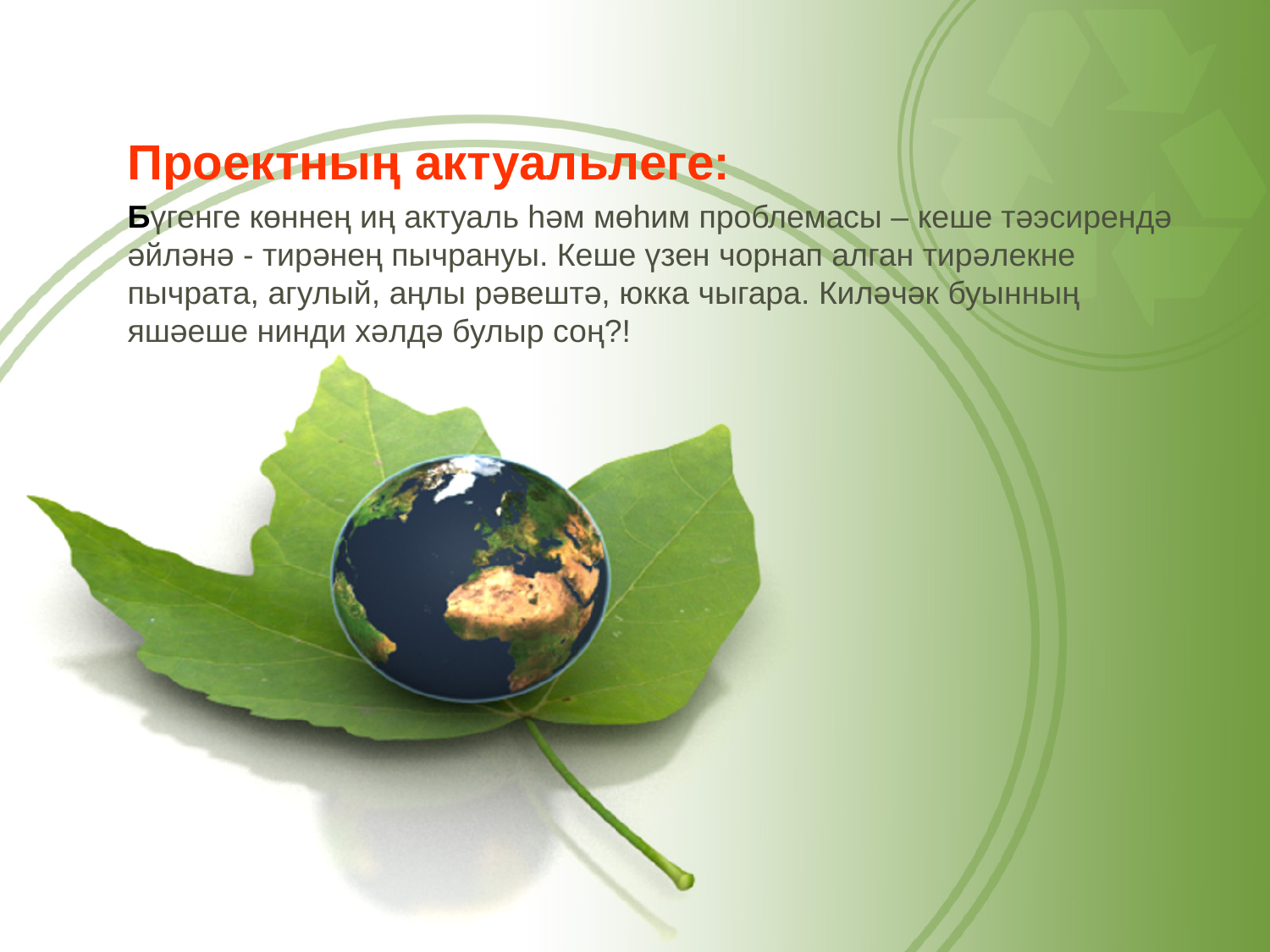

Проектның актуальлеге:
Бүгенге көннең иң актуаль һәм мөһим проблемасы – кеше тәэсирендә әйләнә - тирәнең пычрануы. Кеше үзен чорнап алган тирәлекне пычрата, агулый, аңлы рәвештә, юкка чыгара. Киләчәк буынның яшәеше нинди хәлдә булыр соң?!